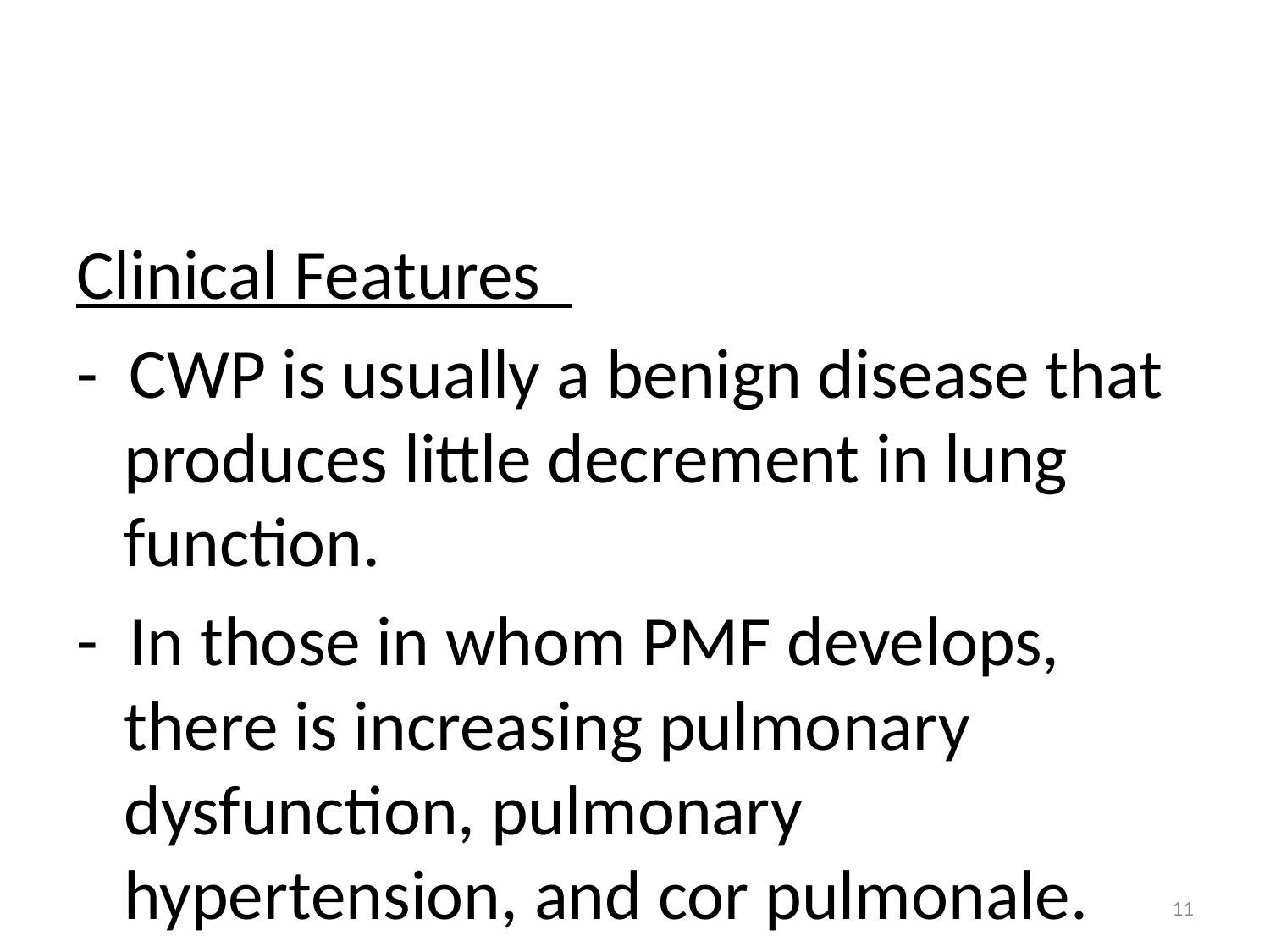

#
Clinical Features
-  CWP is usually a benign disease that produces little decrement in lung function.
-  In those in whom PMF develops, there is increasing pulmonary dysfunction, pulmonary hypertension, and cor pulmonale.

11